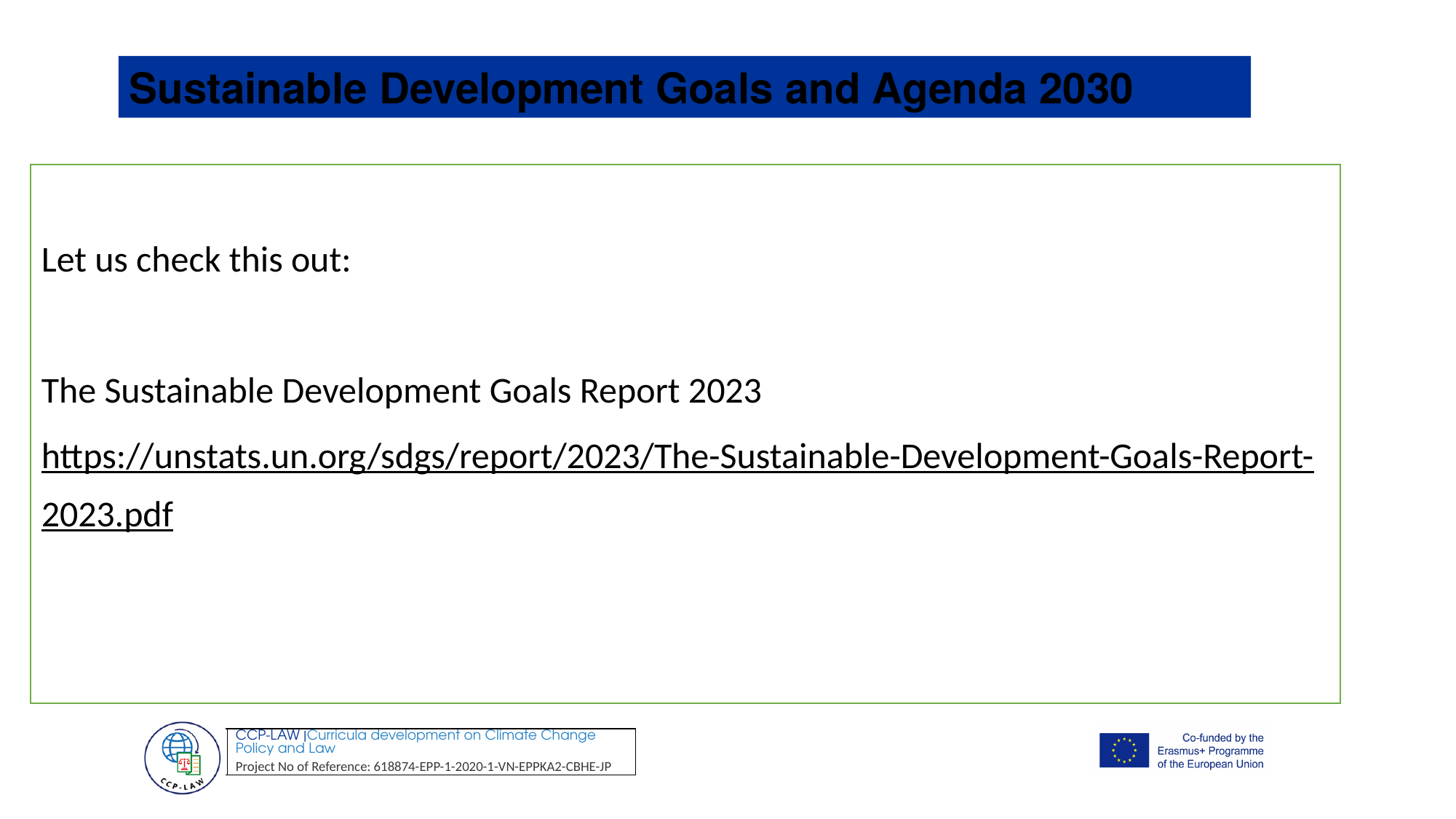

Sustainable Development Goals and Agenda 2030

Let us check this out:

The Sustainable Development Goals Report 2023
https://unstats.un.org/sdgs/report/2023/The-Sustainable-Development-Goals-Report-2023.pdf